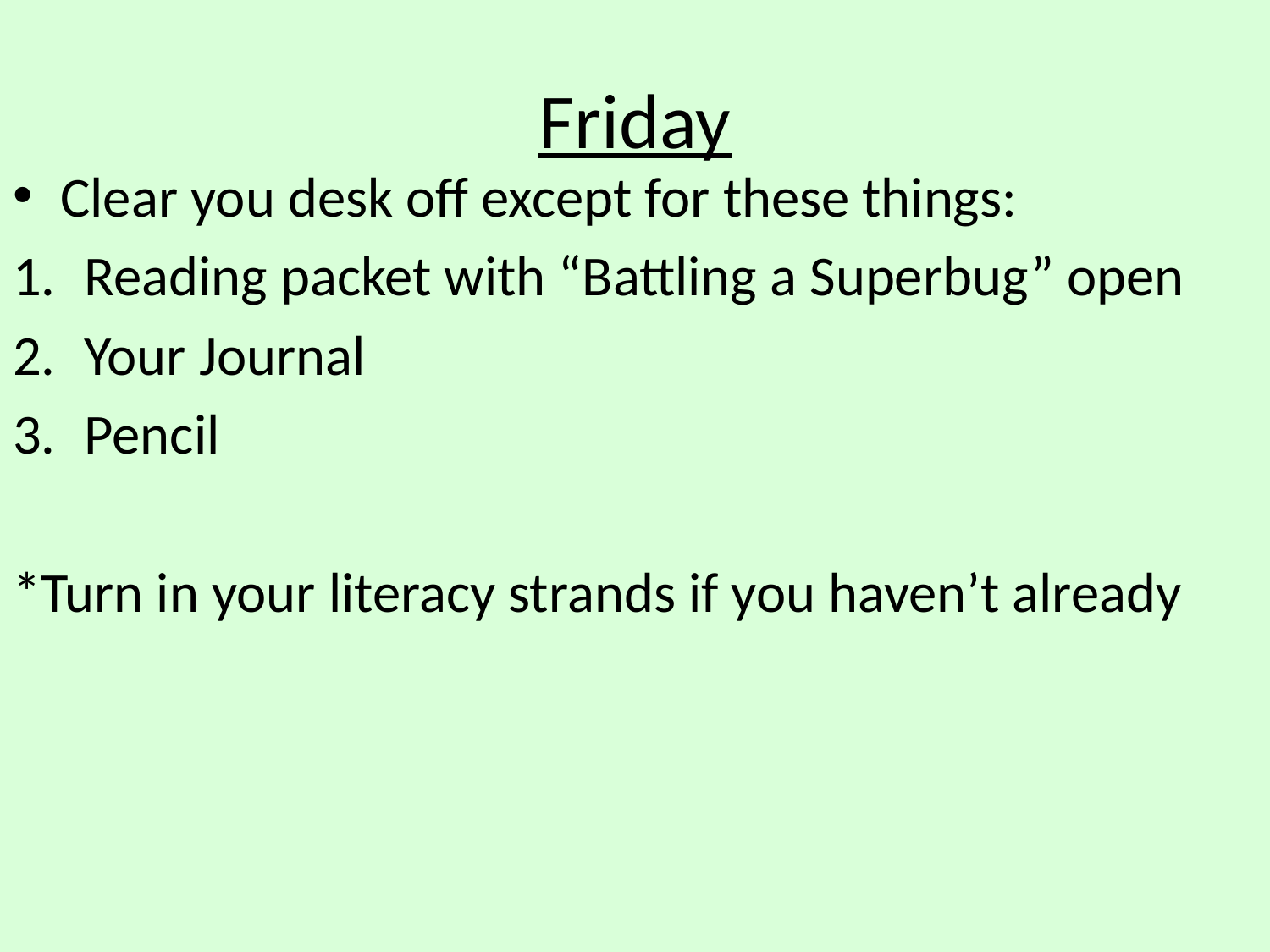

# Friday
Clear you desk off except for these things:
Reading packet with “Battling a Superbug” open
Your Journal
Pencil

*Turn in your literacy strands if you haven’t already